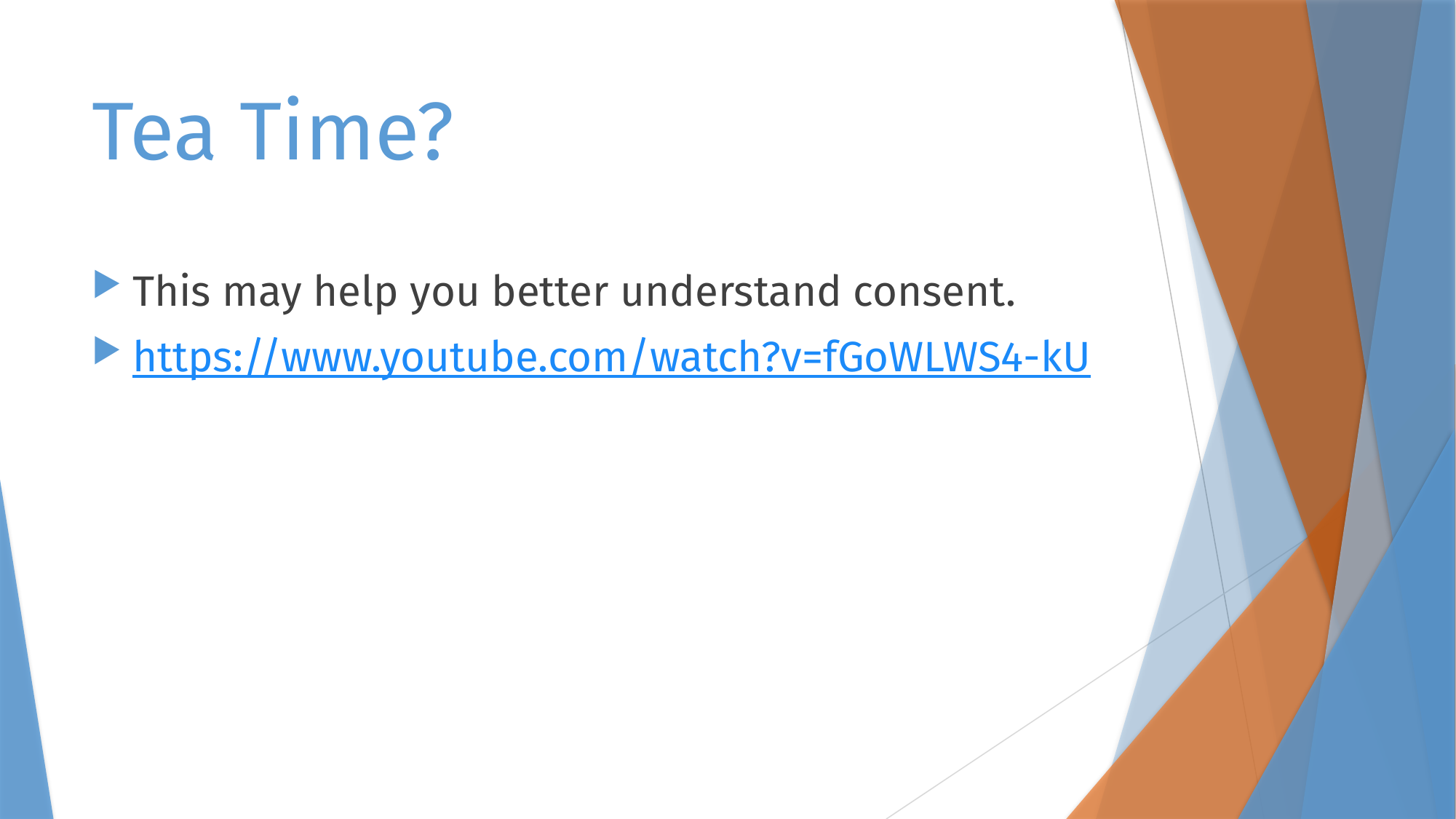

# Tea Time?
This may help you better understand consent.
https://www.youtube.com/watch?v=fGoWLWS4-kU